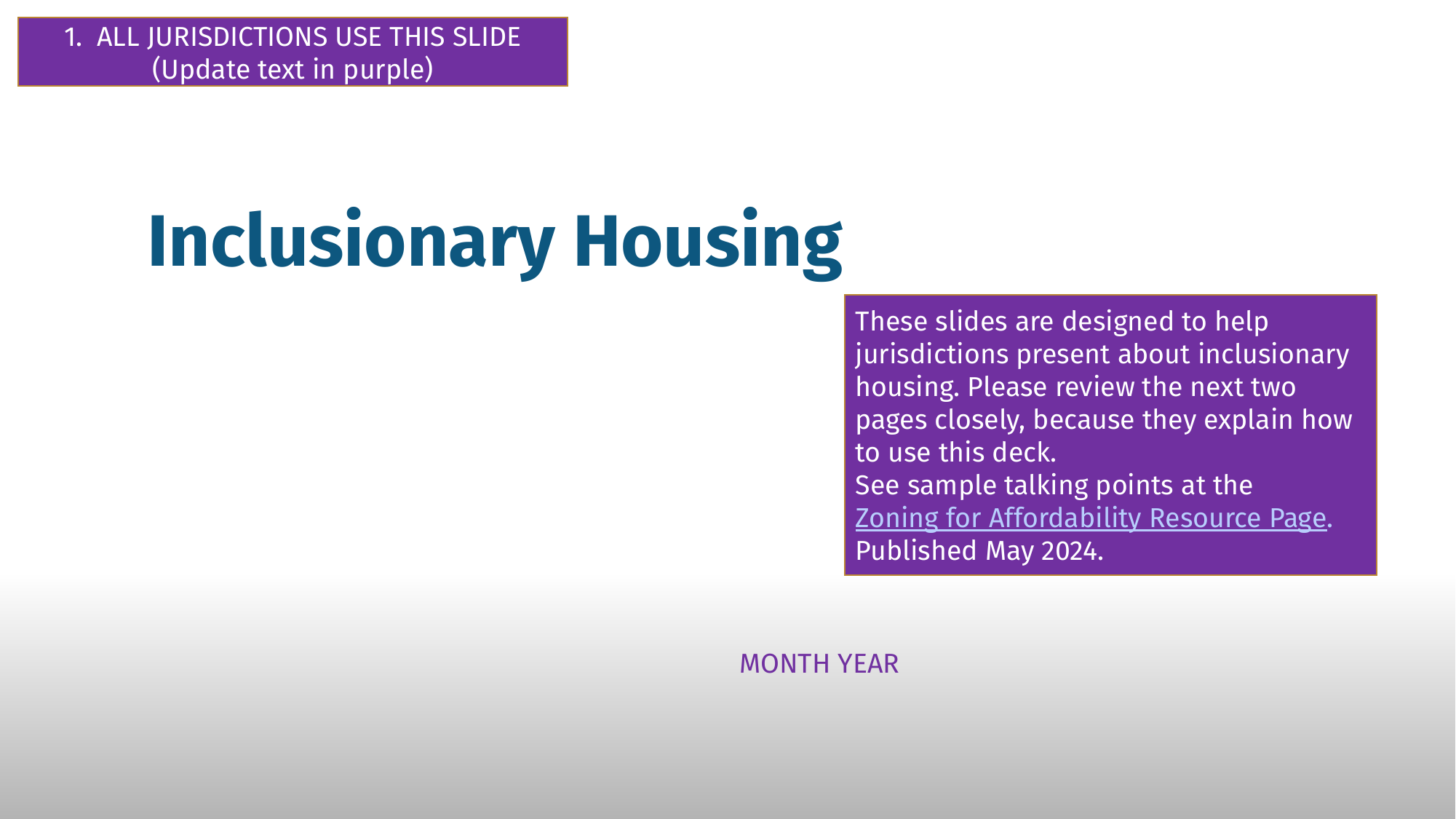

1.  ALL JURISDICTIONS USE THIS SLIDE
(Update text in purple)
# Inclusionary Housing
These slides are designed to help jurisdictions present about inclusionary housing. Please review the next two pages closely, because they explain how to use this deck.
See sample talking points at the Zoning for Affordability Resource Page.
Published May 2024.
MONTH YEAR